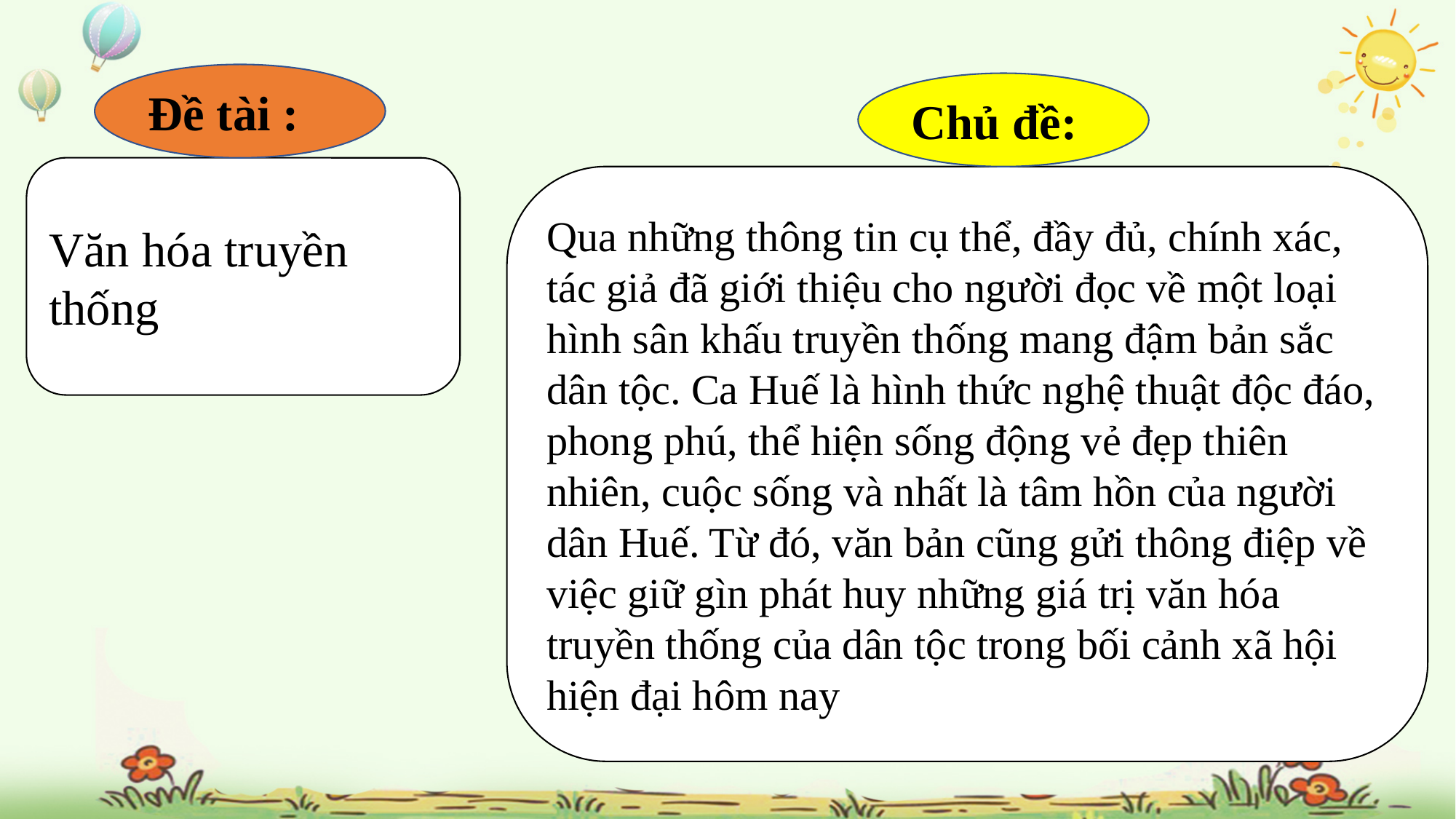

Đề tài :
Chủ đề:
Văn hóa truyền thống
Qua những thông tin cụ thể, đầy đủ, chính xác, tác giả đã giới thiệu cho người đọc về một loại hình sân khấu truyền thống mang đậm bản sắc dân tộc. Ca Huế là hình thức nghệ thuật độc đáo, phong phú, thể hiện sống động vẻ đẹp thiên nhiên, cuộc sống và nhất là tâm hồn của người dân Huế. Từ đó, văn bản cũng gửi thông điệp về việc giữ gìn phát huy những giá trị văn hóa truyền thống của dân tộc trong bối cảnh xã hội hiện đại hôm nay